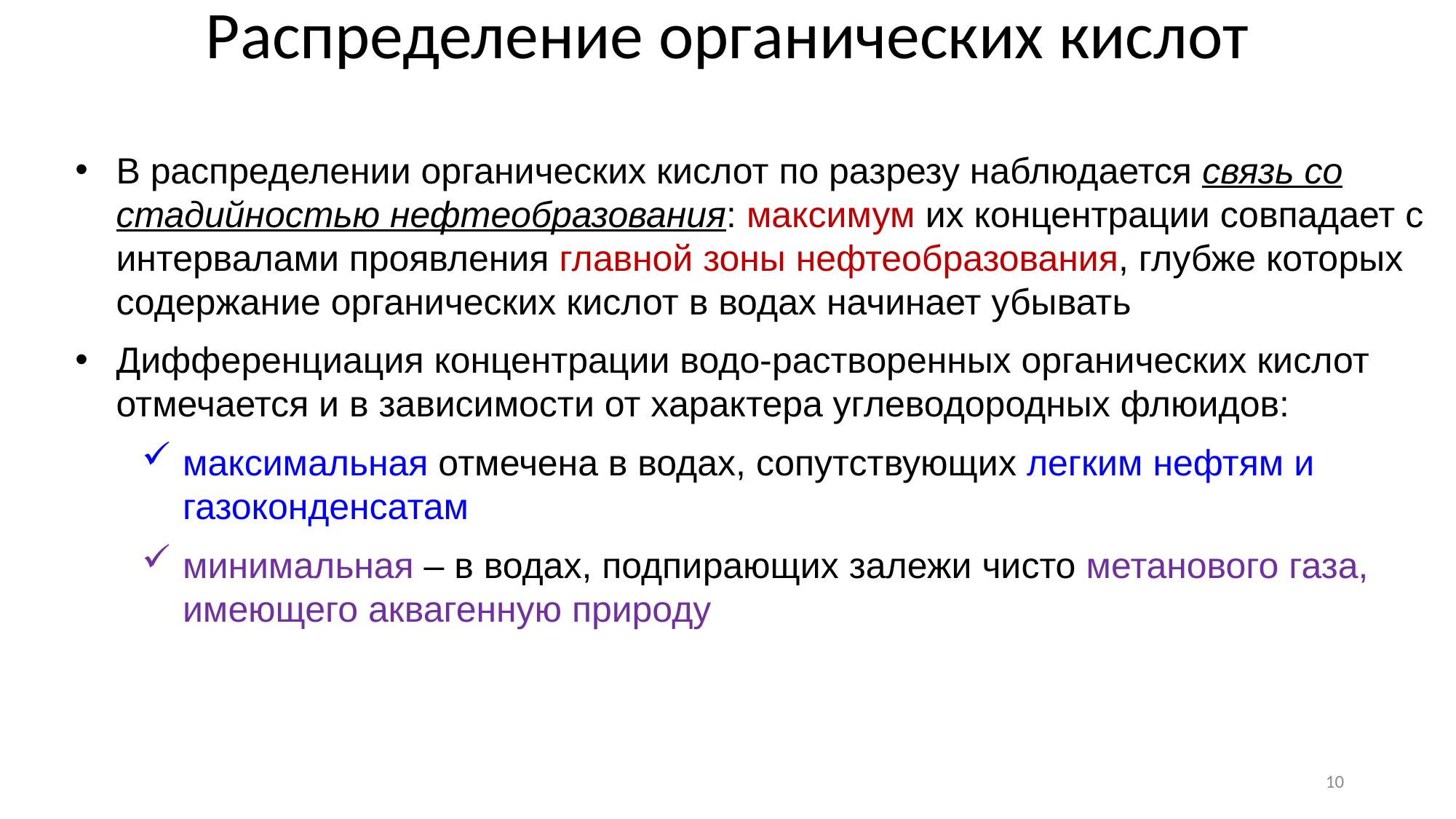

Распределение органических кислот
В распределении органических кислот по разрезу наблюдается связь со стадийностью нефтеобразования: максимум их концентрации совпадает с интервалами проявления главной зоны нефтеобразования, глубже кото­рых содержание органических кислот в водах начинает убывать
Дифференциация концентрации водо-растворенных органических кислот отмечается и в зависимости от харак­тера углеводородных флюидов:
максимальная отмечена в водах, сопутст­вующих легким нефтям и газоконденсатам
минимальная – в водах, подпи­рающих залежи чисто метанового газа, имеющего аквагенную природу
10